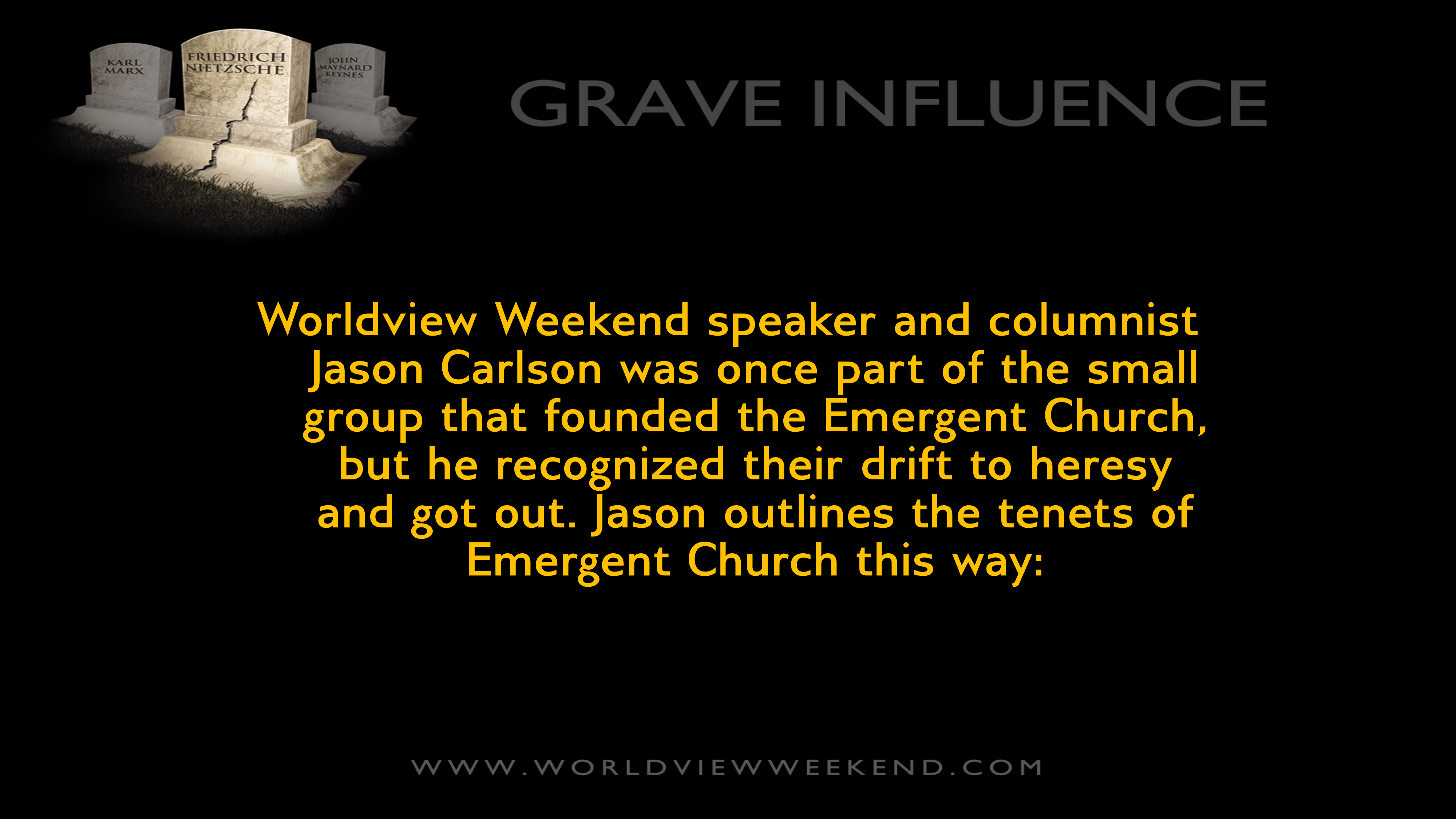

Worldview Weekend speaker and columnist Jason Carlson was once part of the small group that founded the Emergent Church, but he recognized their drift to heresy and got out. Jason outlines the tenets of Emergent Church this way: